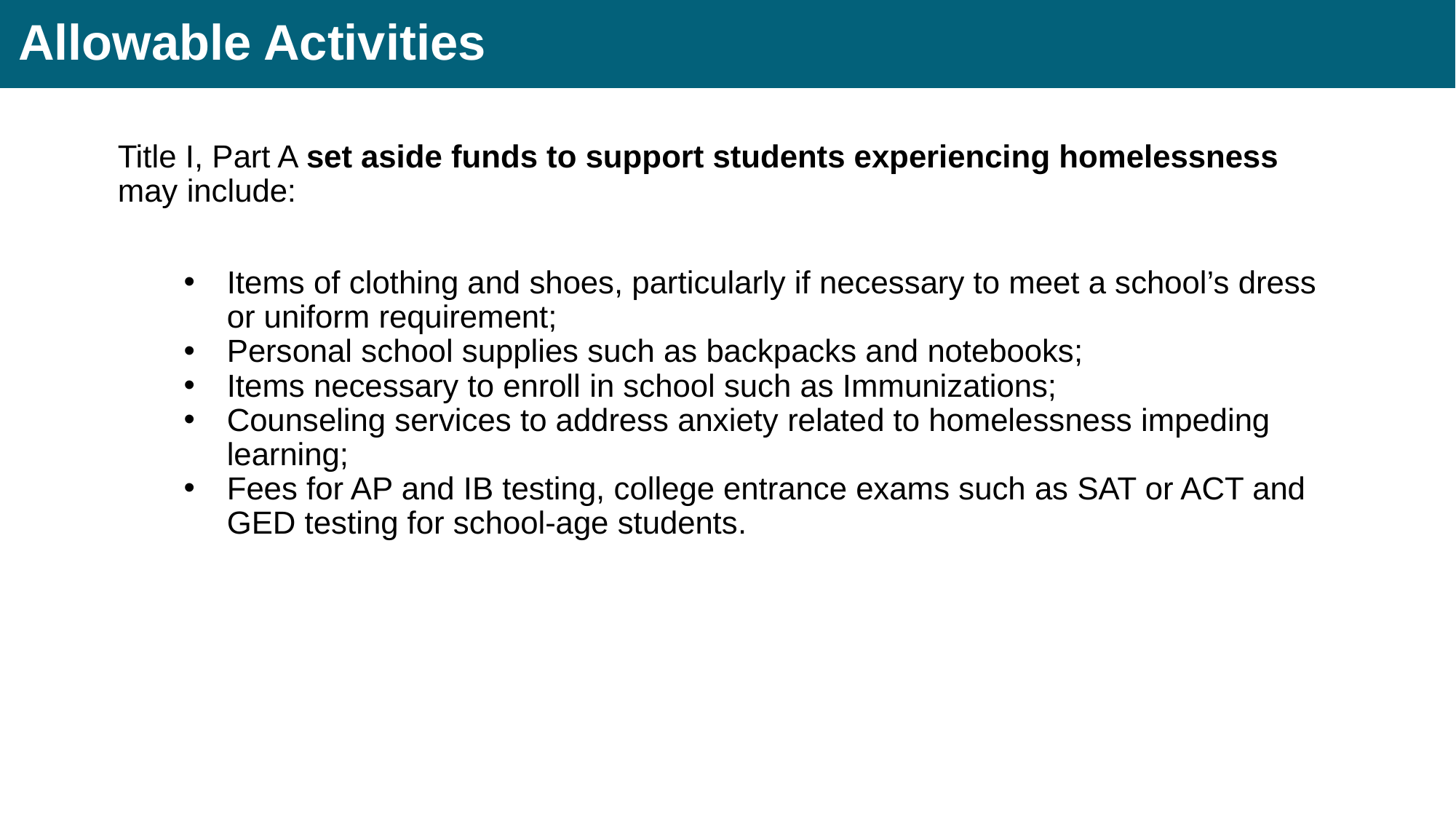

# Allowable Activities: Set aside funds
Title I, Part A set aside funds to support students experiencing homelessness may include:

Items of clothing and shoes, particularly if necessary to meet a school’s dress or uniform requirement;
Personal school supplies such as backpacks and notebooks;
Items necessary to enroll in school such as Immunizations;
Counseling services to address anxiety related to homelessness impeding learning;
Fees for AP and IB testing, college entrance exams such as SAT or ACT and GED testing for school-age students.